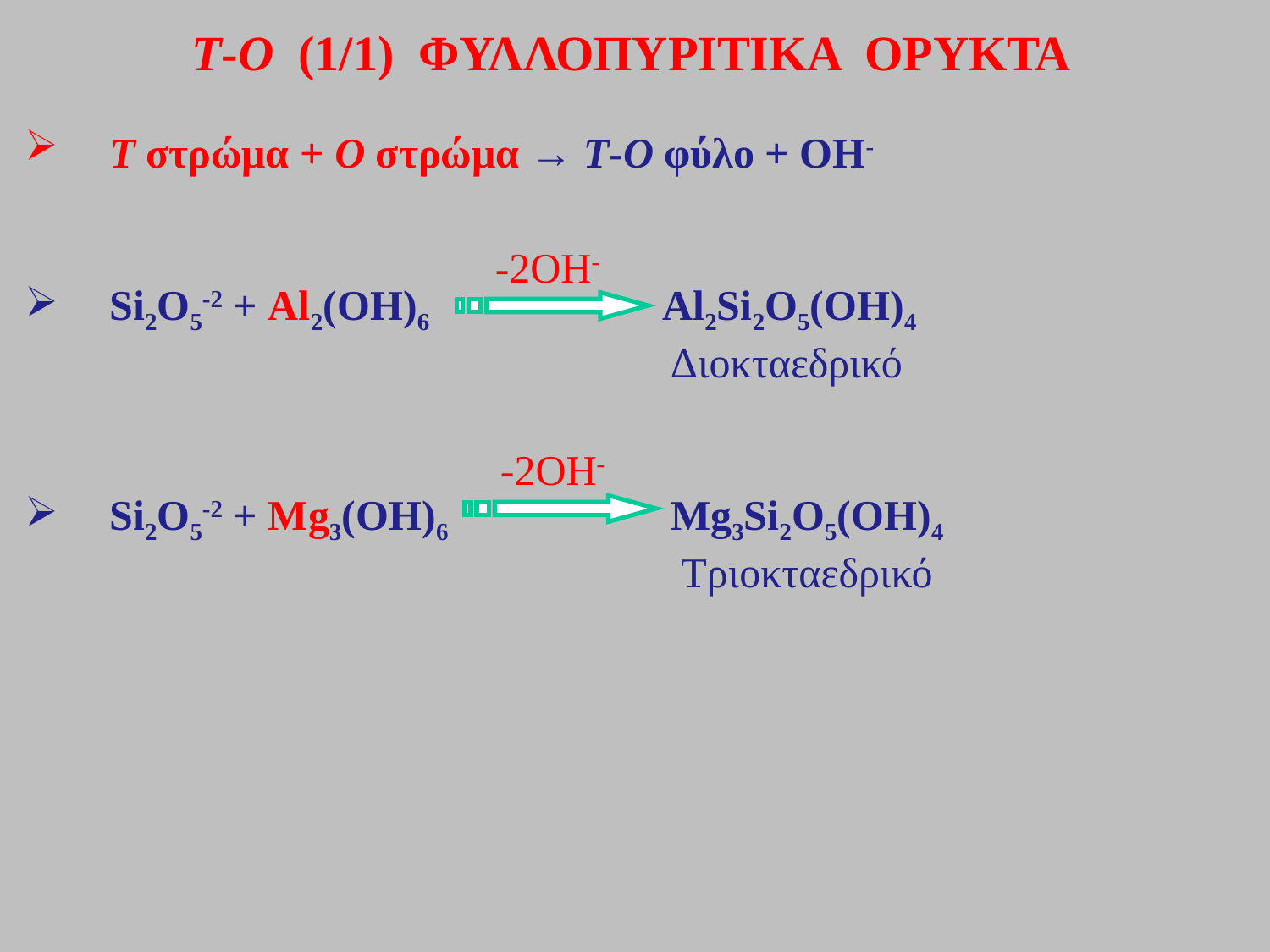

Τ-Ο  (1/1)  ΦΥΛΛΟΠΥΡΙΤΙΚΑ  ΟΡΥΚΤΑ
T στρώμα + Ο στρώμα → Τ-Ο φύλο + ΟΗ-

Si2O5-2 + Al2(OH)6                      Al2Si2O5(OH)4
                                                             Διοκταεδρικό

Si2O5-2 + Mg3(OH)6                     Mg3Si2O5(OH)4
                                                              Τριοκταεδρικό
-2ΟΗ-

-2ΟΗ-